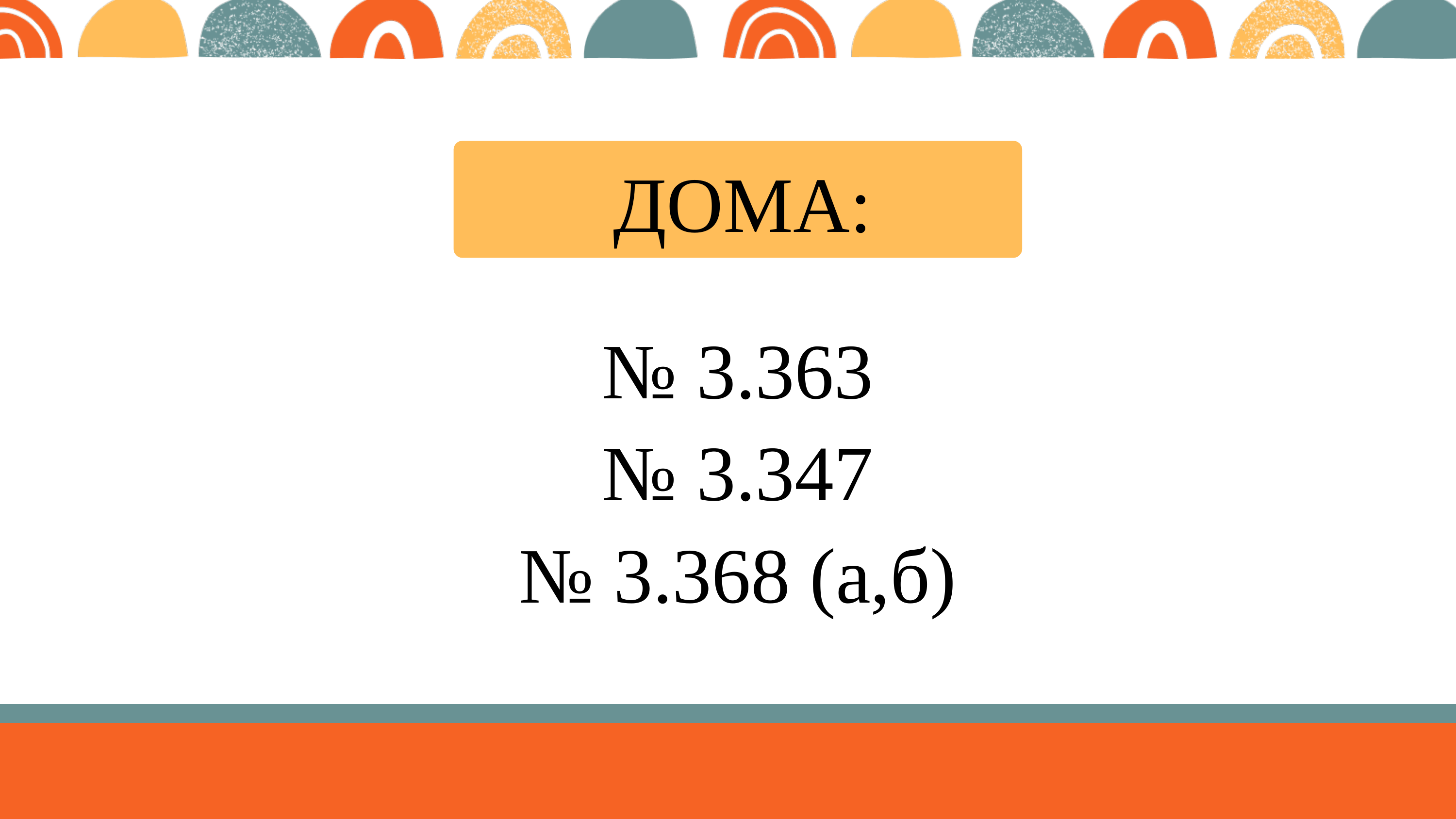

ДОМА:
№ 3.363
№ 3.347
№ 3.368 (а,б)